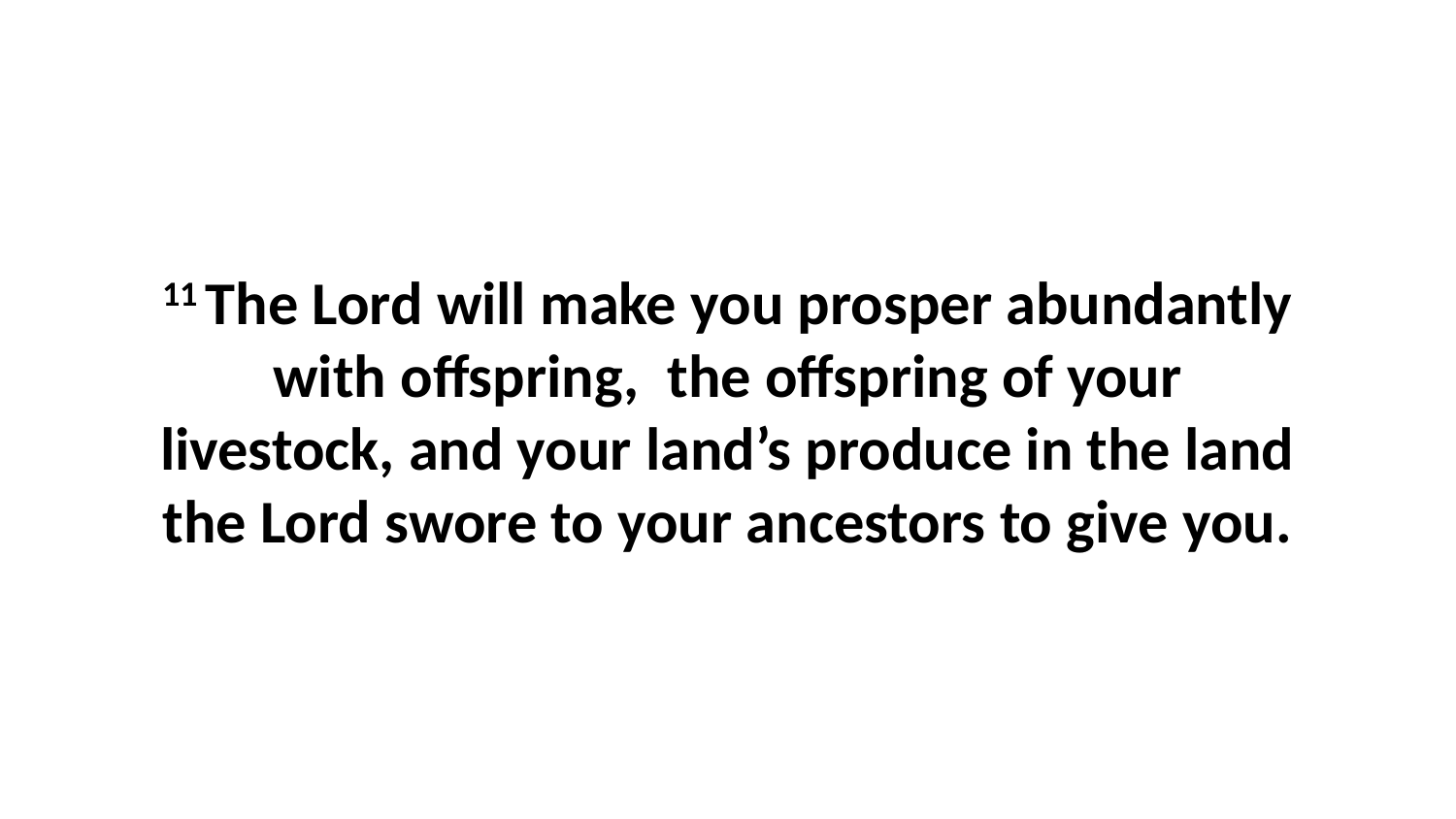

11 The Lord will make you prosper abundantly with offspring,  the offspring of your livestock, and your land’s produce in the land the Lord swore to your ancestors to give you.